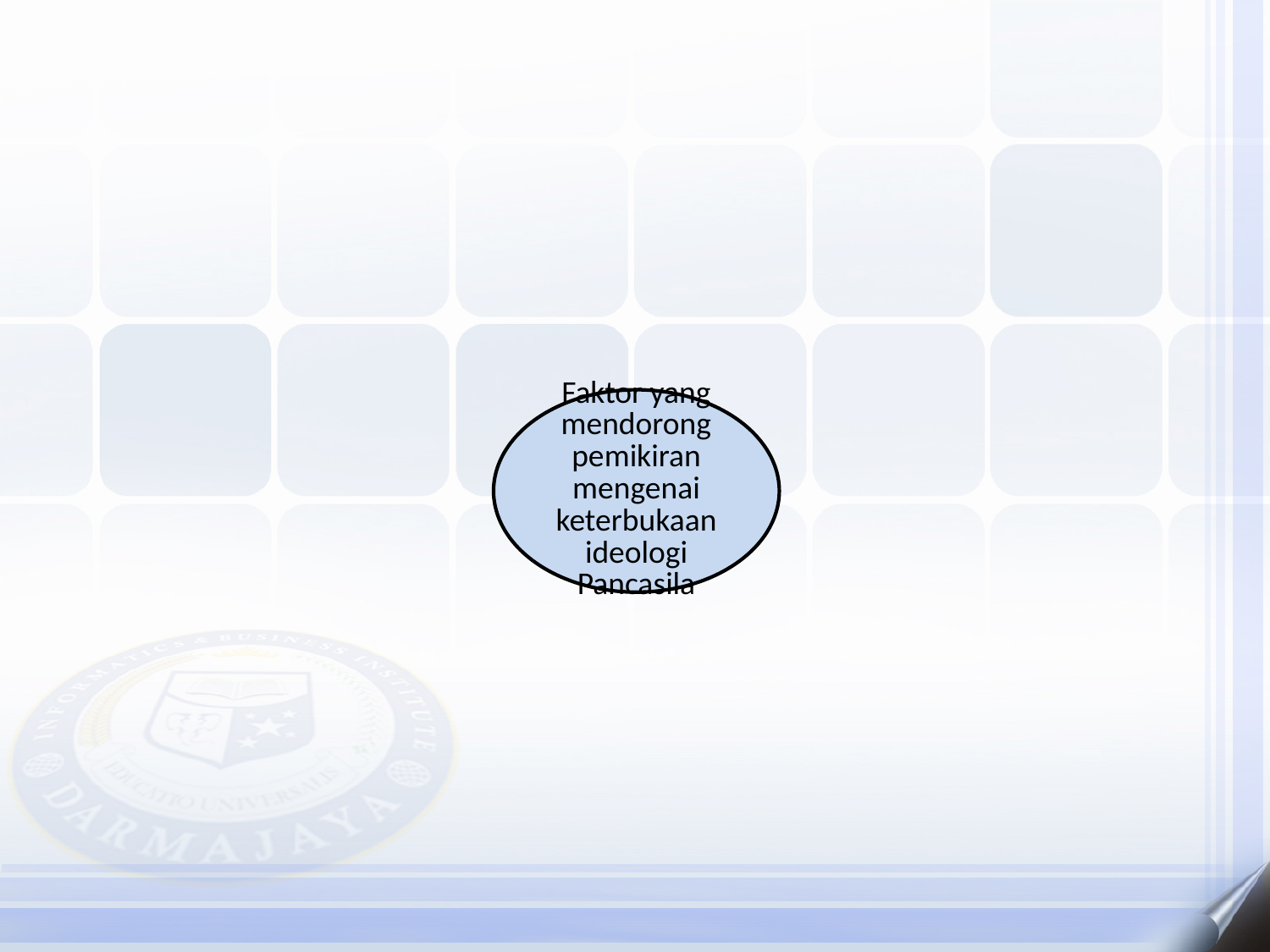

Faktor yang mendorong pemikiran mengenai keterbukaan
ideologi Pancasila